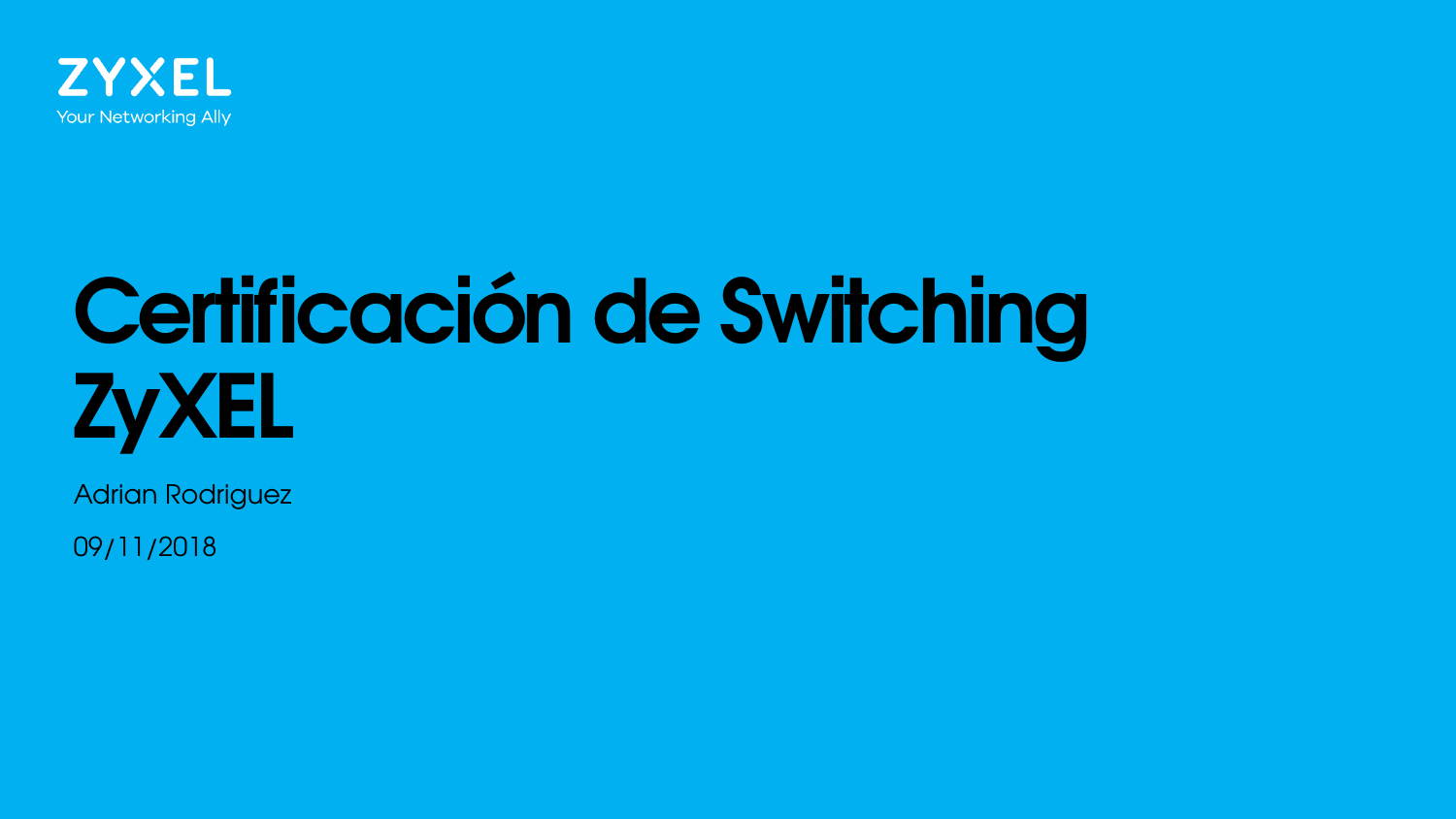

# Certificación de Switching
ZyXEL
Adrian Rodriguez
09/11/2018
1